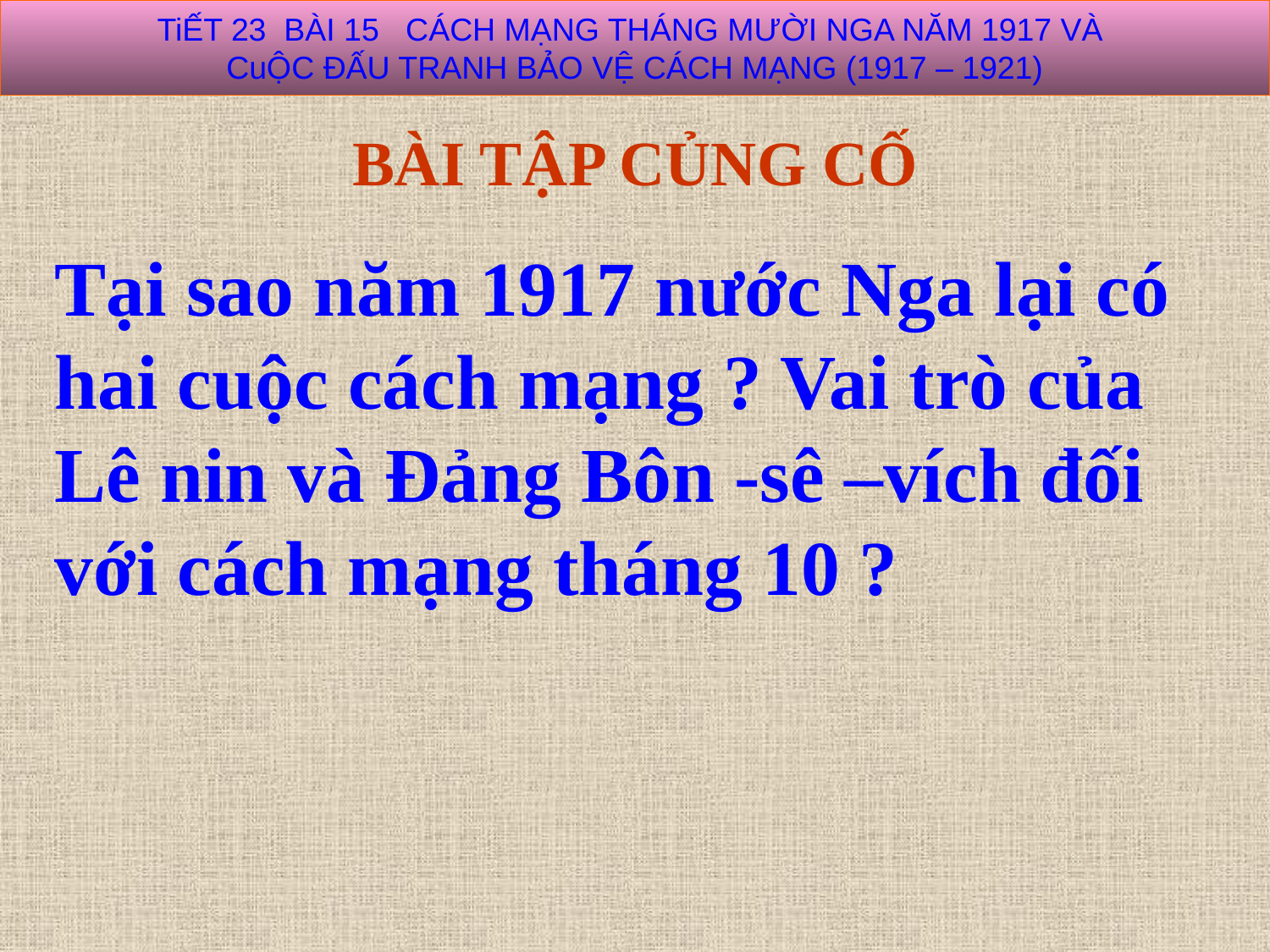

TiẾT 23  BÀI 15   CÁCH MẠNG THÁNG MƯỜI NGA NĂM 1917 VÀ
CuỘC ĐẤU TRANH BẢO VỆ CÁCH MẠNG (1917 – 1921)
BÀI TẬP CỦNG CỐ
Tại sao năm 1917 nước Nga lại có hai cuộc cách mạng ? Vai trò của Lê nin và Đảng Bôn -sê –vích đối với cách mạng tháng 10 ?